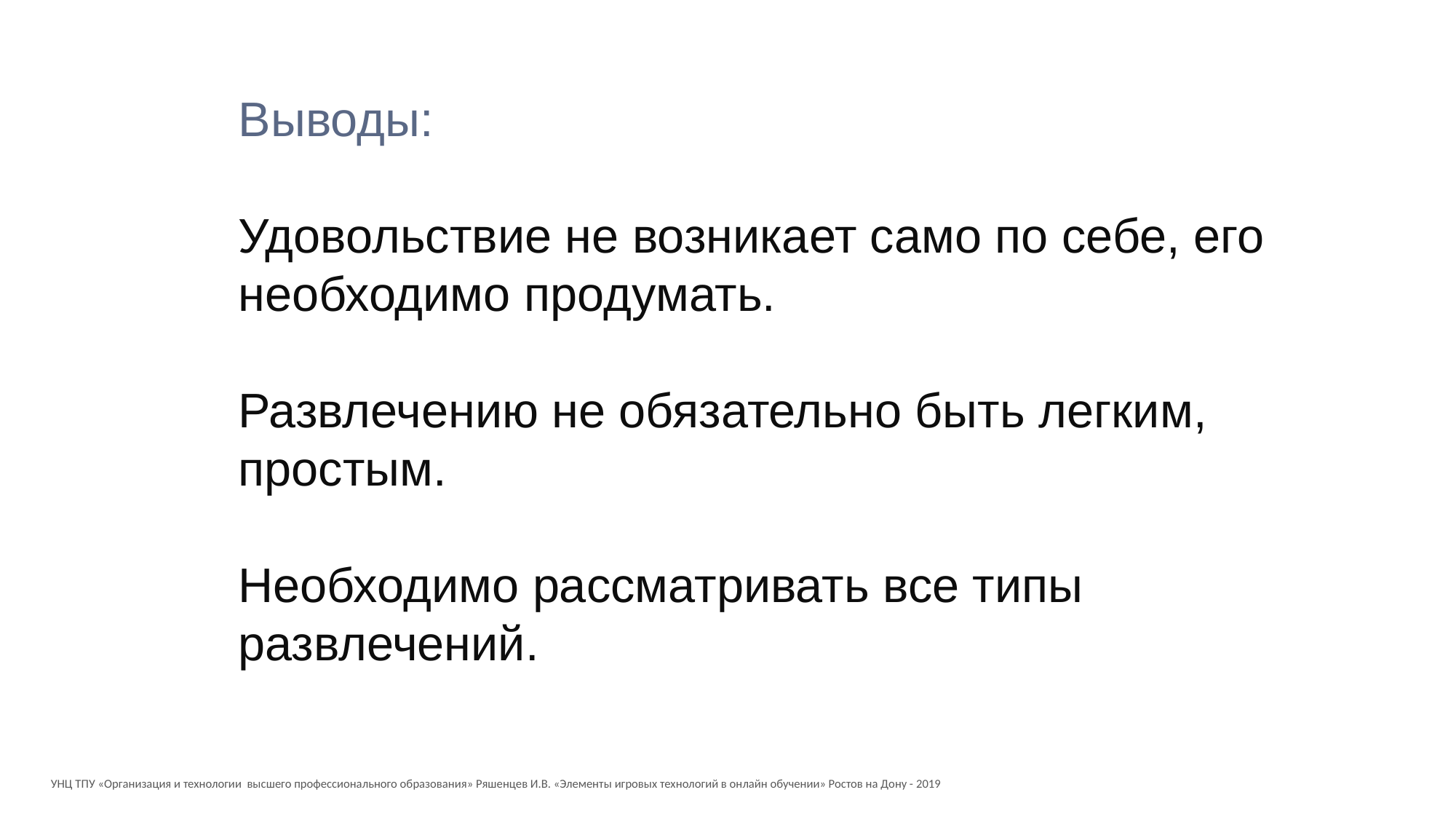

Выводы:

Удовольствие не возникает само по себе, его необходимо продумать.

Развлечению не обязательно быть легким, простым.

Необходимо рассматривать все типы развлечений.
УНЦ ТПУ «Организация и технологии  высшего профессионального образования» Ряшенцев И.В. «Элементы игровых технологий в онлайн обучении» Ростов на Дону - 2019